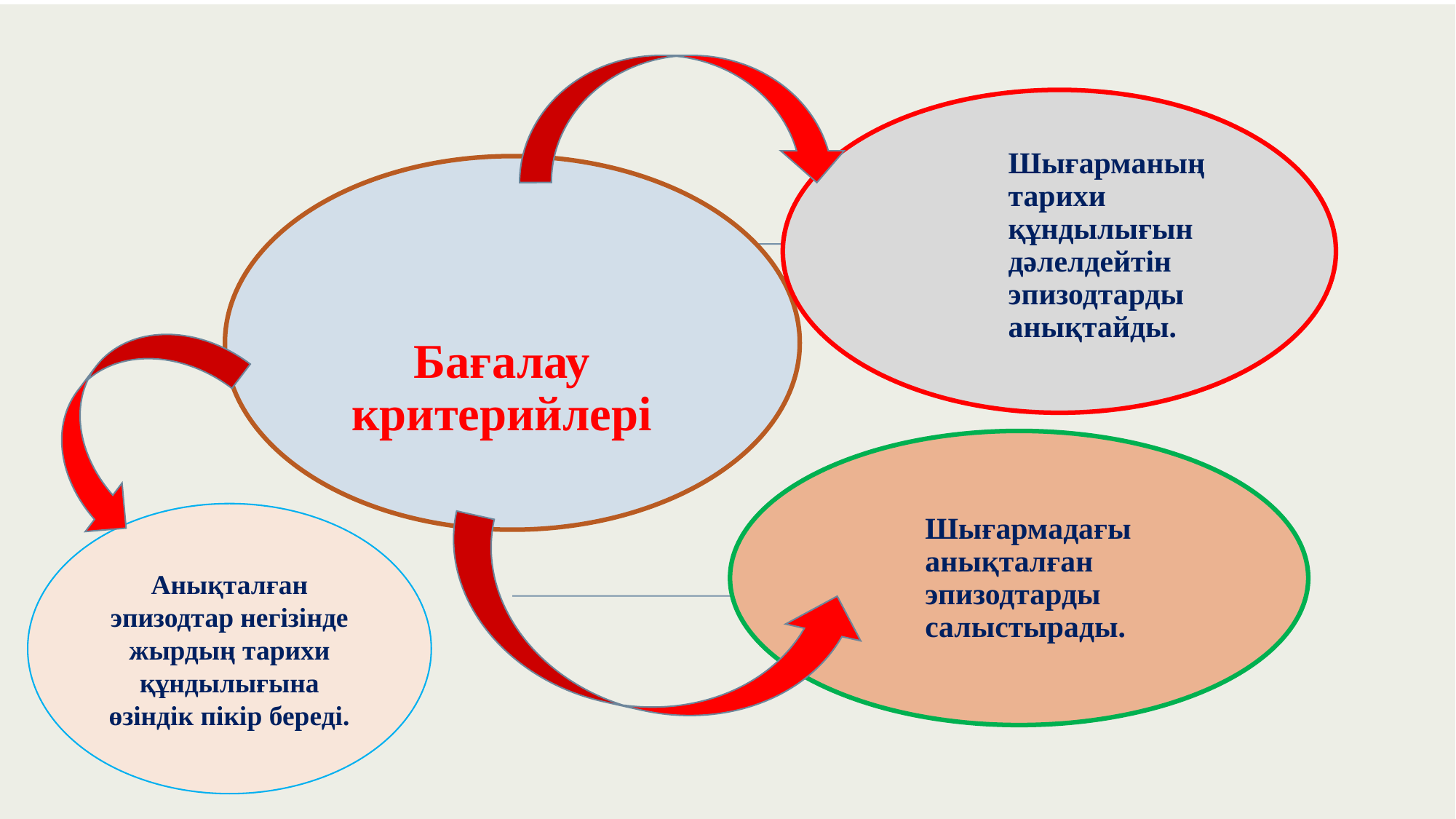

Бағалау критерийлері
Шығарманың тарихи құндылығын дәлелдейтін  эпизодтарды анықтайды.
Шығармадағы анықталған эпизодтарды салыстырады.

Анықталған эпизодтар негізінде жырдың тарихи құндылығына өзіндік пікір береді.